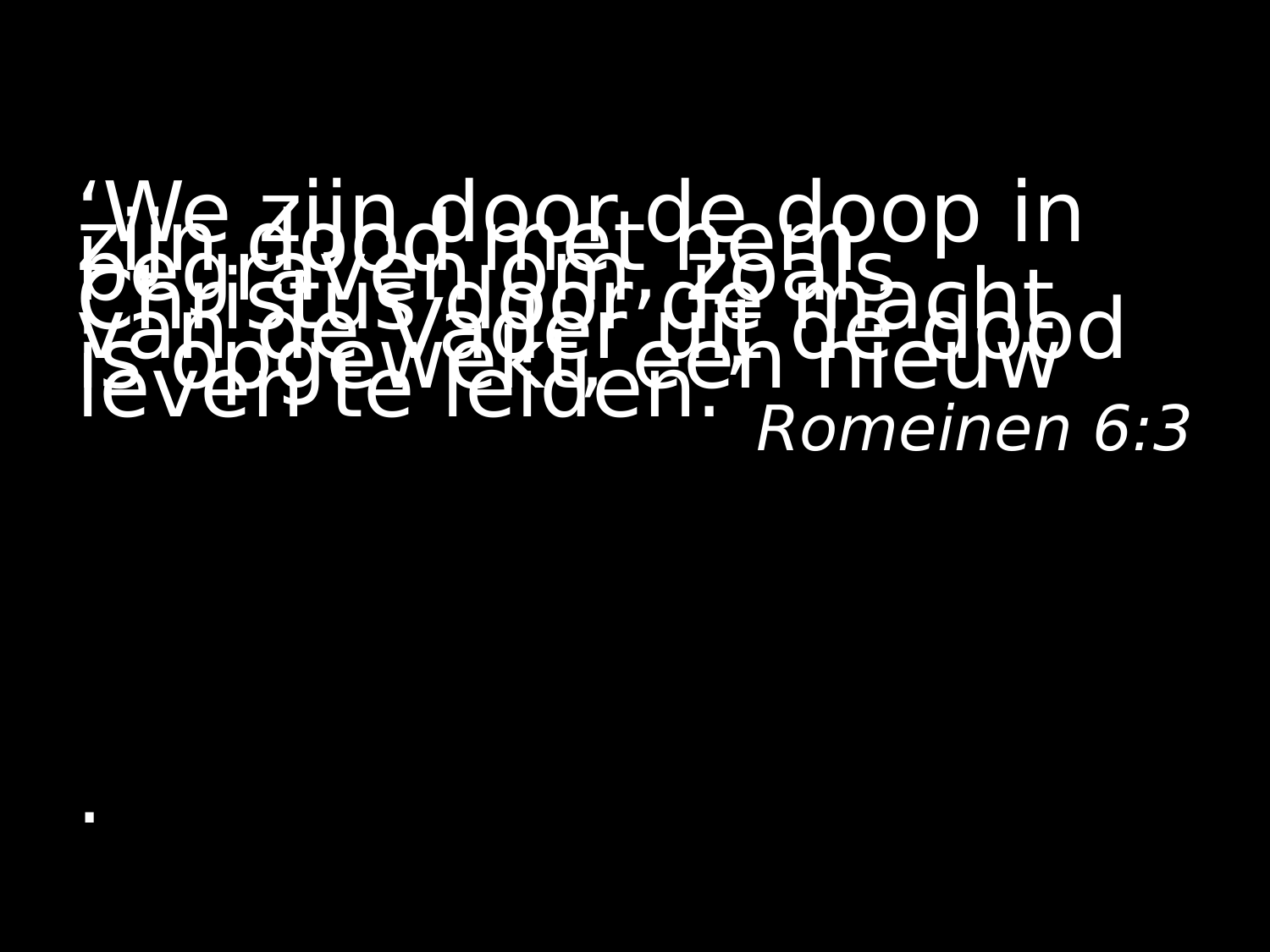

#
‘We zijn door de doop in zijn dood met hem begraven om, zoals Christus door de macht van de Vader uit de dood is opgewekt, een nieuw leven te leiden.’
Romeinen 6:3

.